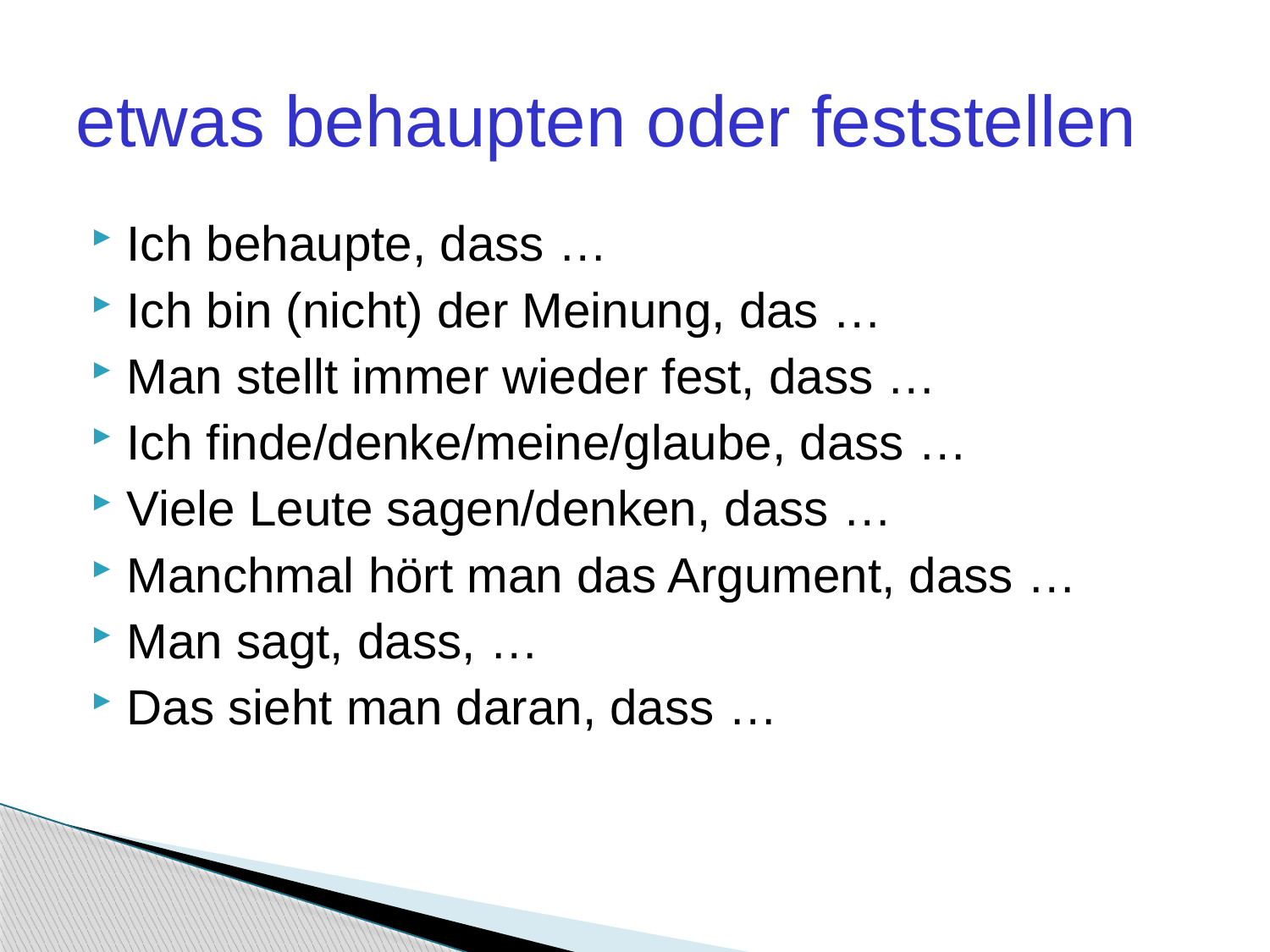

# etwas behaupten oder feststellen
Ich behaupte, dass …
Ich bin (nicht) der Meinung, das …
Man stellt immer wieder fest, dass …
Ich finde/denke/meine/glaube, dass …
Viele Leute sagen/denken, dass …
Manchmal hört man das Argument, dass …
Man sagt, dass, …
Das sieht man daran, dass …